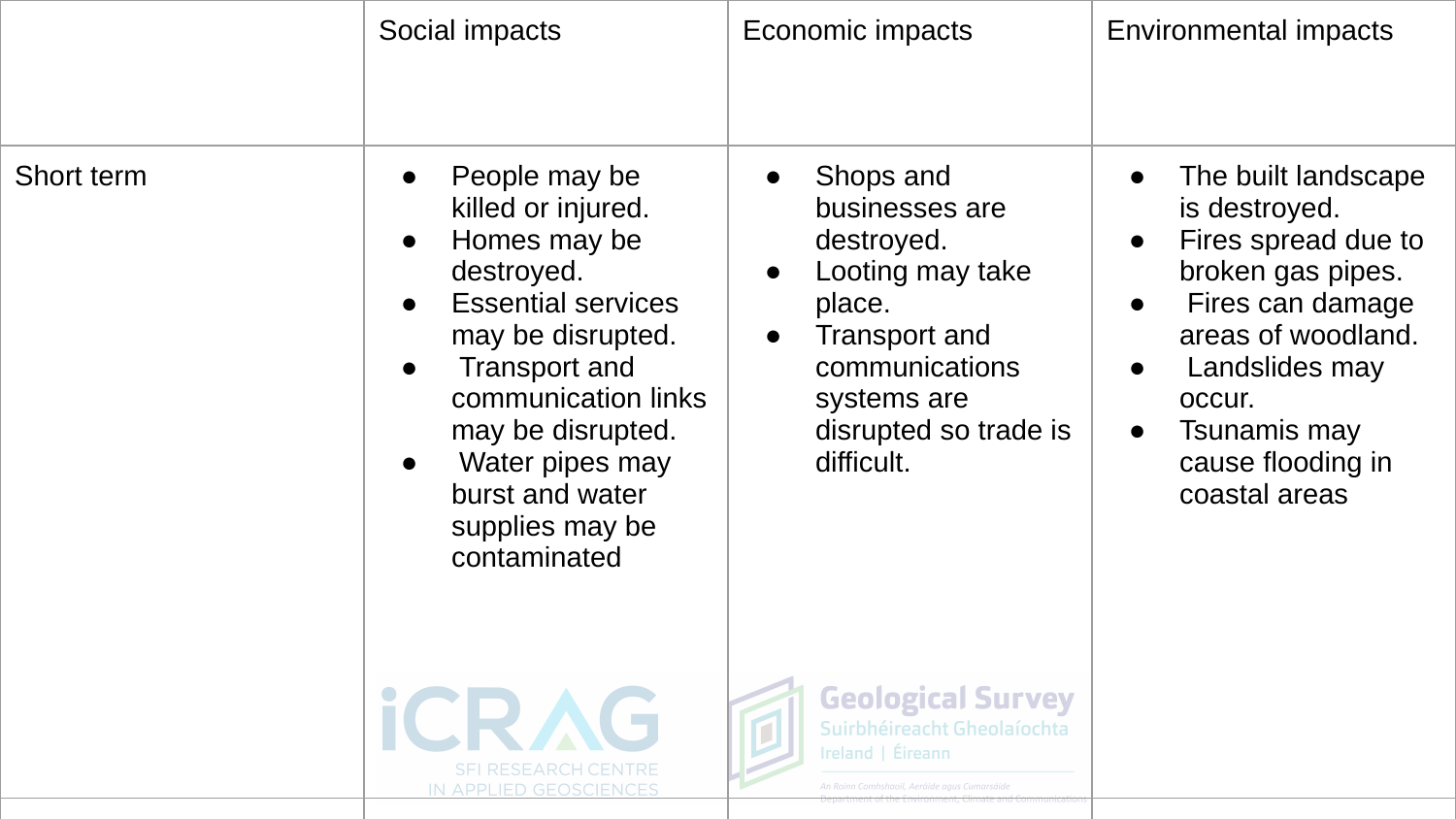

|  | Social impacts | Economic impacts | Environmental impacts |
| --- | --- | --- | --- |
| Short term | People may be killed or injured. Homes may be destroyed. Essential services may be disrupted. Transport and communication links may be disrupted. Water pipes may burst and water supplies may be contaminated | Shops and businesses are destroyed. Looting may take place. Transport and communications systems are disrupted so trade is difficult. | The built landscape is destroyed. Fires spread due to broken gas pipes. Fires can damage areas of woodland. Landslides may occur. Tsunamis may cause flooding in coastal areas |
|  |  |  |  |